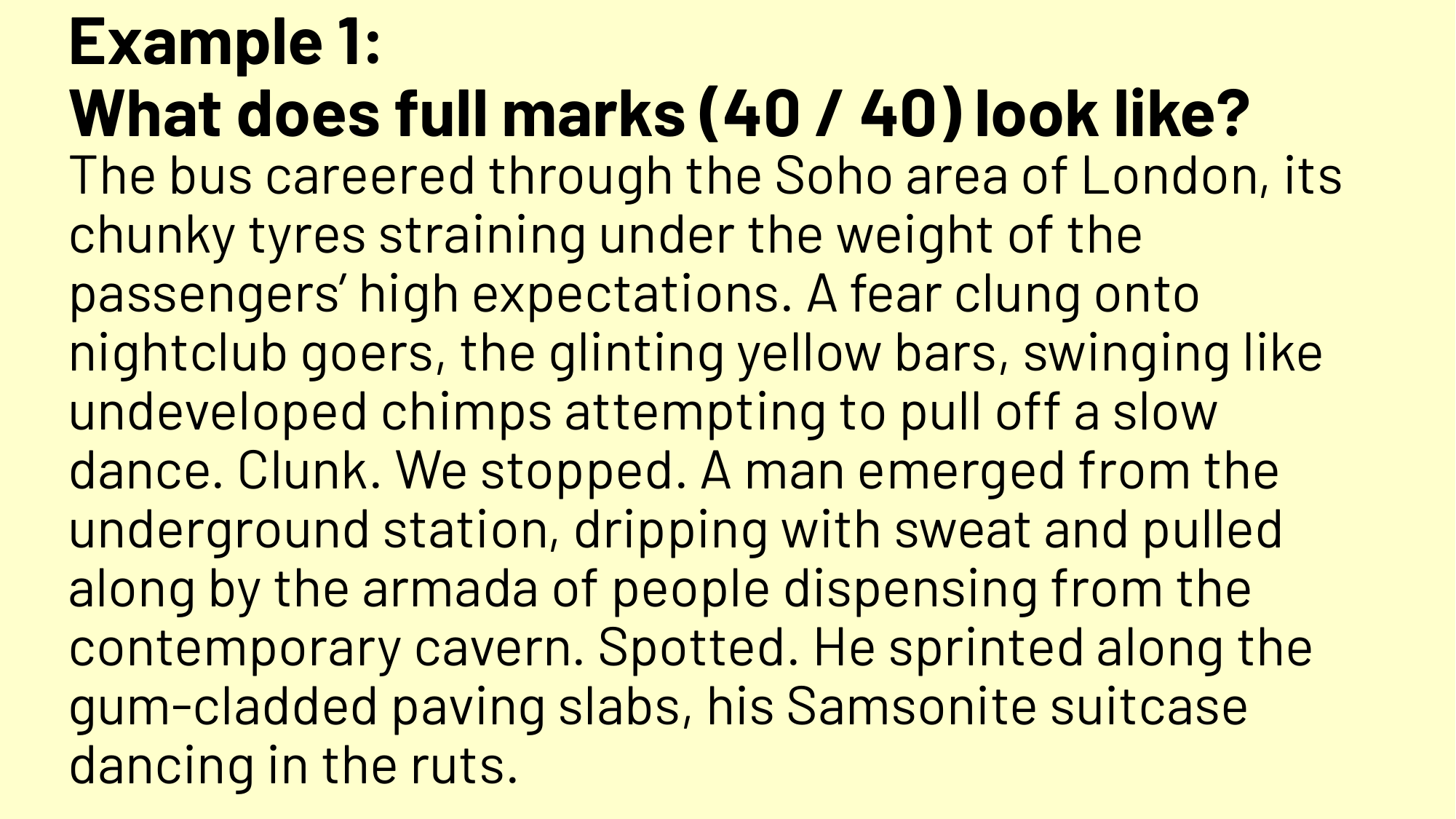

# Example 1: What does full marks (40 / 40) look like?
The bus careered through the Soho area of London, its chunky tyres straining under the weight of the passengers’ high expectations. A fear clung onto nightclub goers, the glinting yellow bars, swinging like undeveloped chimps attempting to pull off a slow dance. Clunk. We stopped. A man emerged from the underground station, dripping with sweat and pulled along by the armada of people dispensing from the contemporary cavern. Spotted. He sprinted along the gum-cladded paving slabs, his Samsonite suitcase dancing in the ruts.